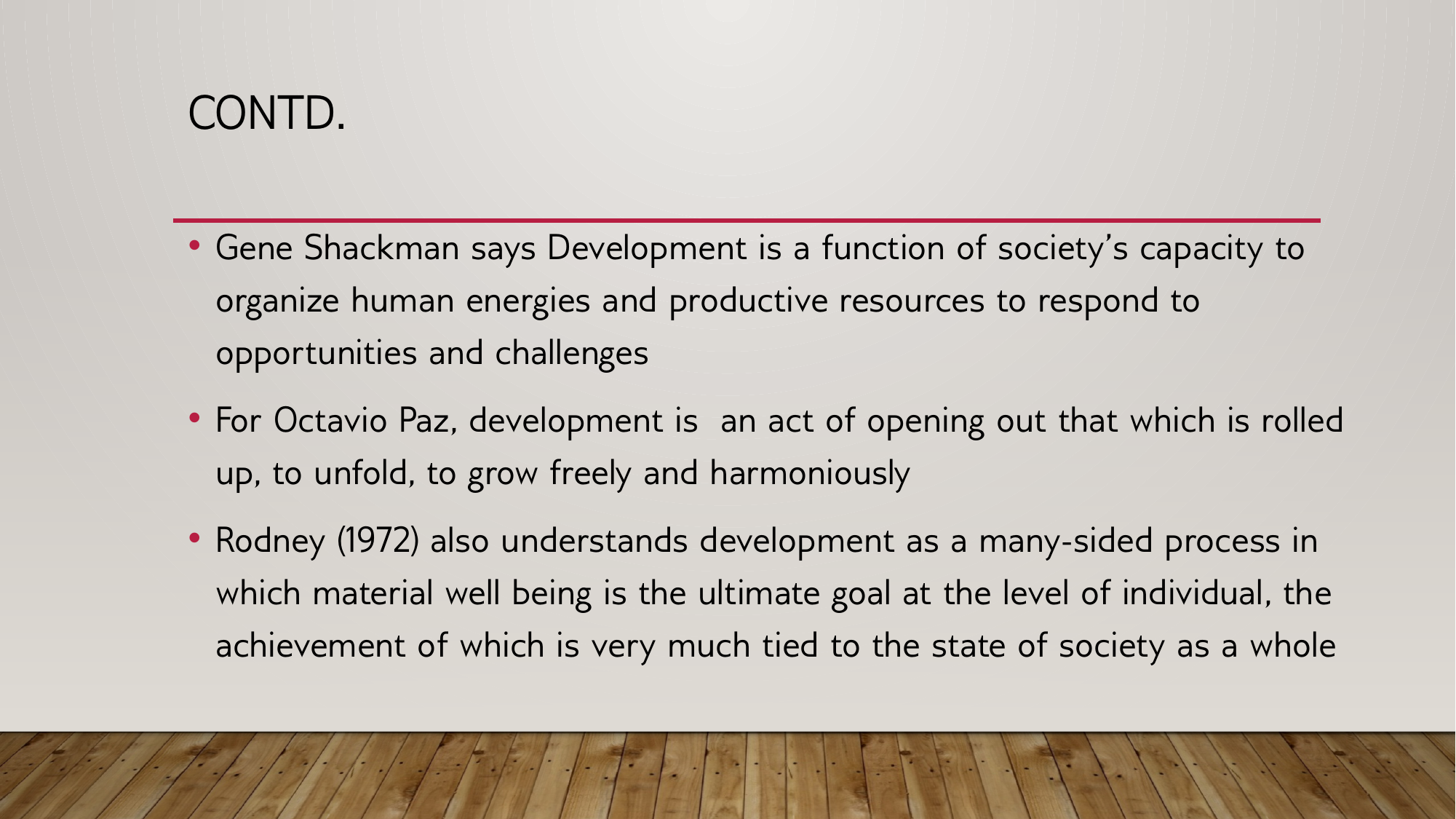

# Contd.
Gene Shackman says Development is a function of society’s capacity to organize human energies and productive resources to respond to opportunities and challenges
For Octavio Paz, development is  an act of opening out that which is rolled up, to unfold, to grow freely and harmoniously
Rodney (1972) also understands development as a many-sided process in which material well being is the ultimate goal at the level of individual, the achievement of which is very much tied to the state of society as a whole